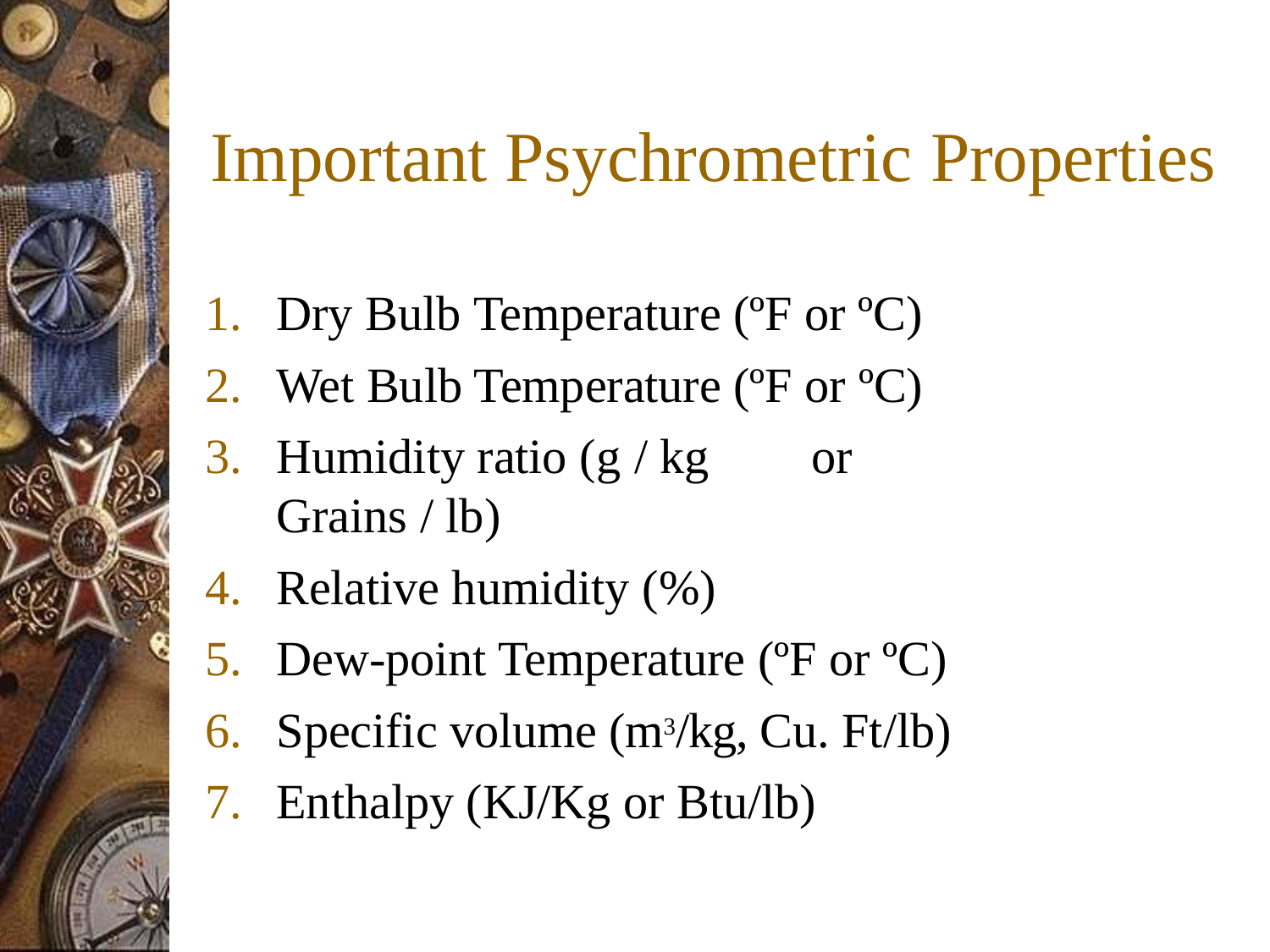

# Important Psychrometric Properties
Dry Bulb Temperature (ºF or ºC)
Wet Bulb Temperature (ºF or ºC)
Humidity ratio (g / kg	or Grains / lb)
Relative humidity (%)
Dew-point Temperature (ºF or ºC)
Specific volume (m3/kg, Cu. Ft/lb)
Enthalpy (KJ/Kg or Btu/lb)